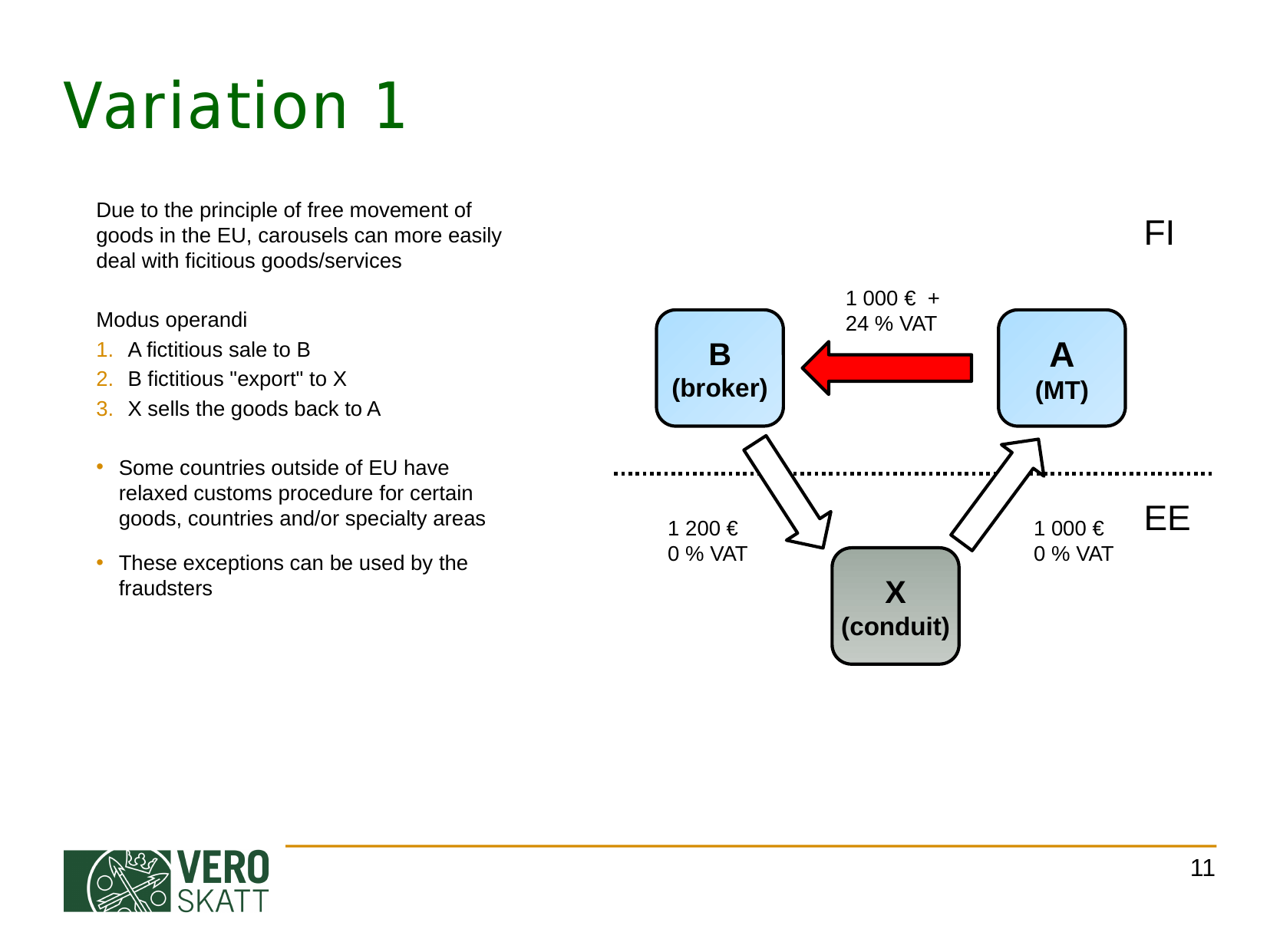

# Variation 1
Due to the principle of free movement of goods in the EU, carousels can more easily deal with ficitious goods/services

Modus operandi
A fictitious sale to B
B fictitious "export" to X
X sells the goods back to A

Some countries outside of EU have relaxed customs procedure for certain goods, countries and/or specialty areas
These exceptions can be used by the fraudsters

FI
1 000 €  + 24 % VAT

B
(broker)
A
(MT)

EE
1 200 €
0 % VAT
1 000 €
0 % VAT
X
(conduit)
11